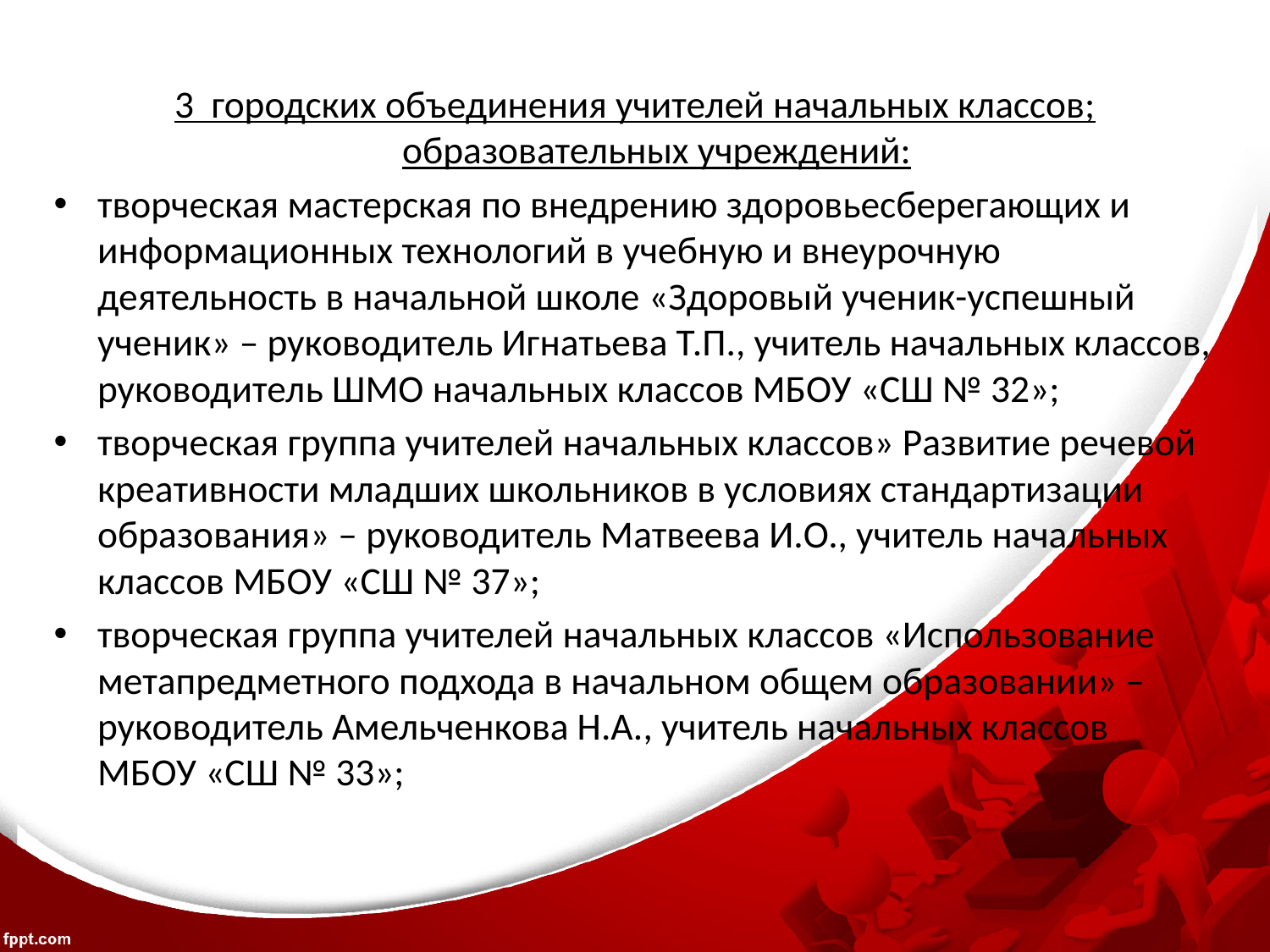

3  городских объединения учителей начальных классов; образовательных учреждений:
творческая мастерская по внедрению здоровьесберегающих и информационных технологий в учебную и внеурочную деятельность в начальной школе «Здоровый ученик-успешный ученик» – руководитель Игнатьева Т.П., учитель начальных классов, руководитель ШМО начальных классов МБОУ «СШ № 32»;
творческая группа учителей начальных классов» Развитие речевой креативности младших школьников в условиях стандартизации образования» – руководитель Матвеева И.О., учитель начальных классов МБОУ «СШ № 37»;
творческая группа учителей начальных классов «Использование метапредметного подхода в начальном общем образовании» – руководитель Амельченкова Н.А., учитель начальных классов МБОУ «СШ № 33»;